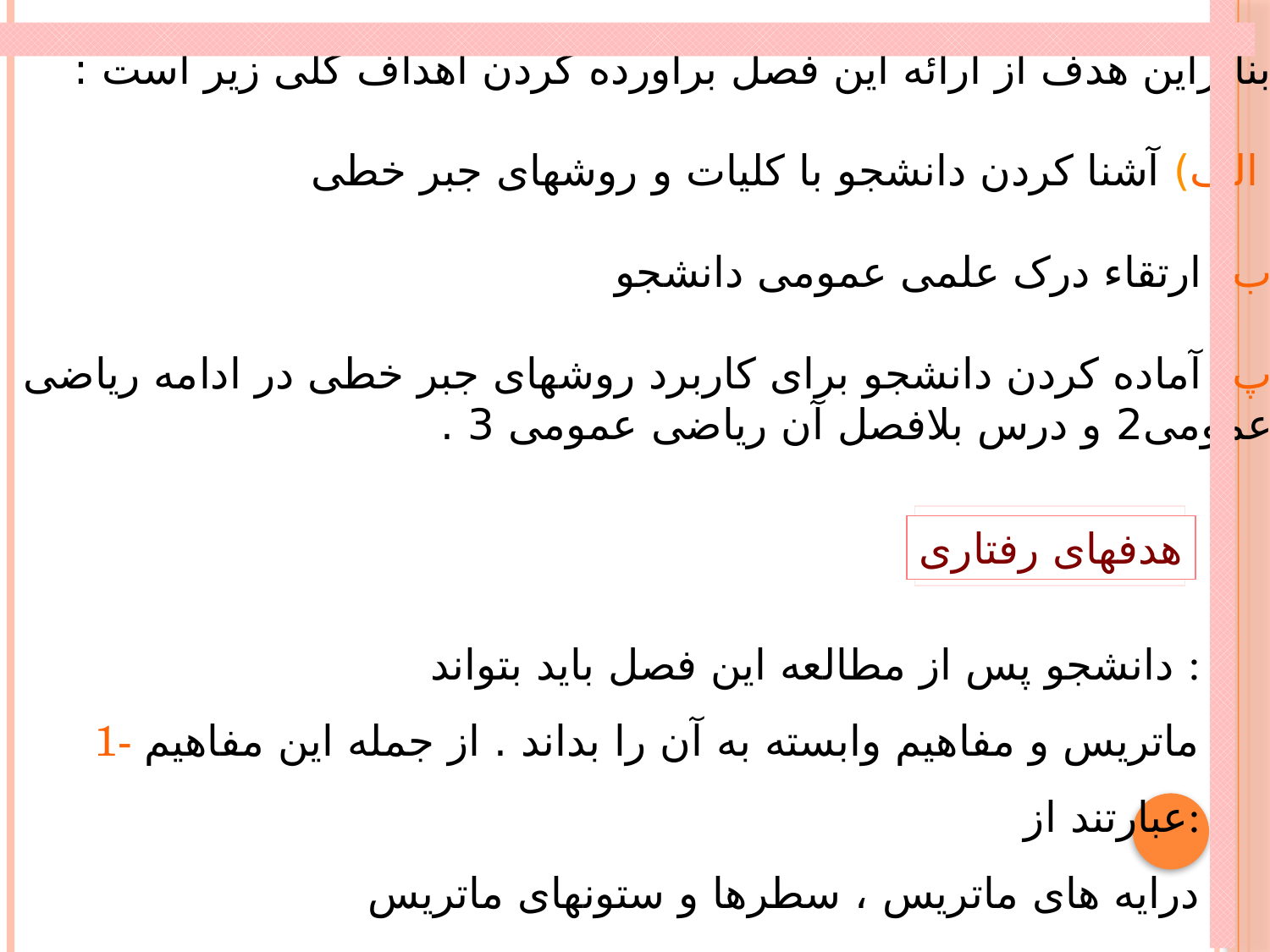

بنابراین هدف از ارائه این فصل برآورده کردن اهداف کلی زیر است :

 الف) آشنا کردن دانشجو با کلیات و روشهای جبر خطی

ب) ارتقاء درک علمی عمومی دانشجو

پ) آماده کردن دانشجو برای کاربرد روشهای جبر خطی در ادامه ریاضی
عمومی2 و درس بلافصل آن ریاضی عمومی 3 .

هدفهای رفتاری
دانشجو پس از مطالعه این فصل باید بتواند :
1- ماتریس و مفاهیم وابسته به آن را بداند . از جمله این مفاهیم عبارتند از:
درایه های ماتریس ، سطرها و ستونهای ماتریس